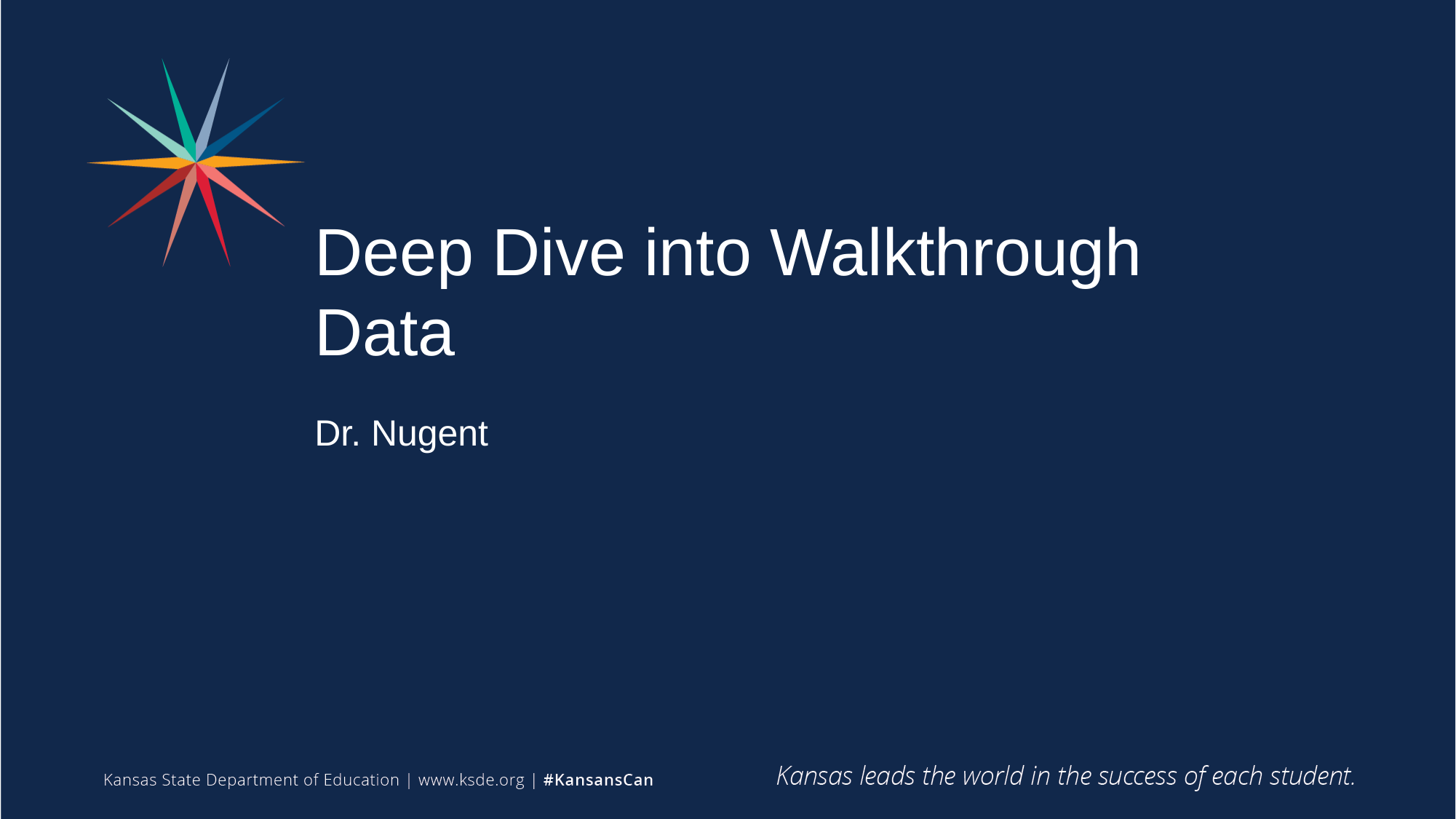

# Deep Dive into Walkthrough Data
Dr. Nugent